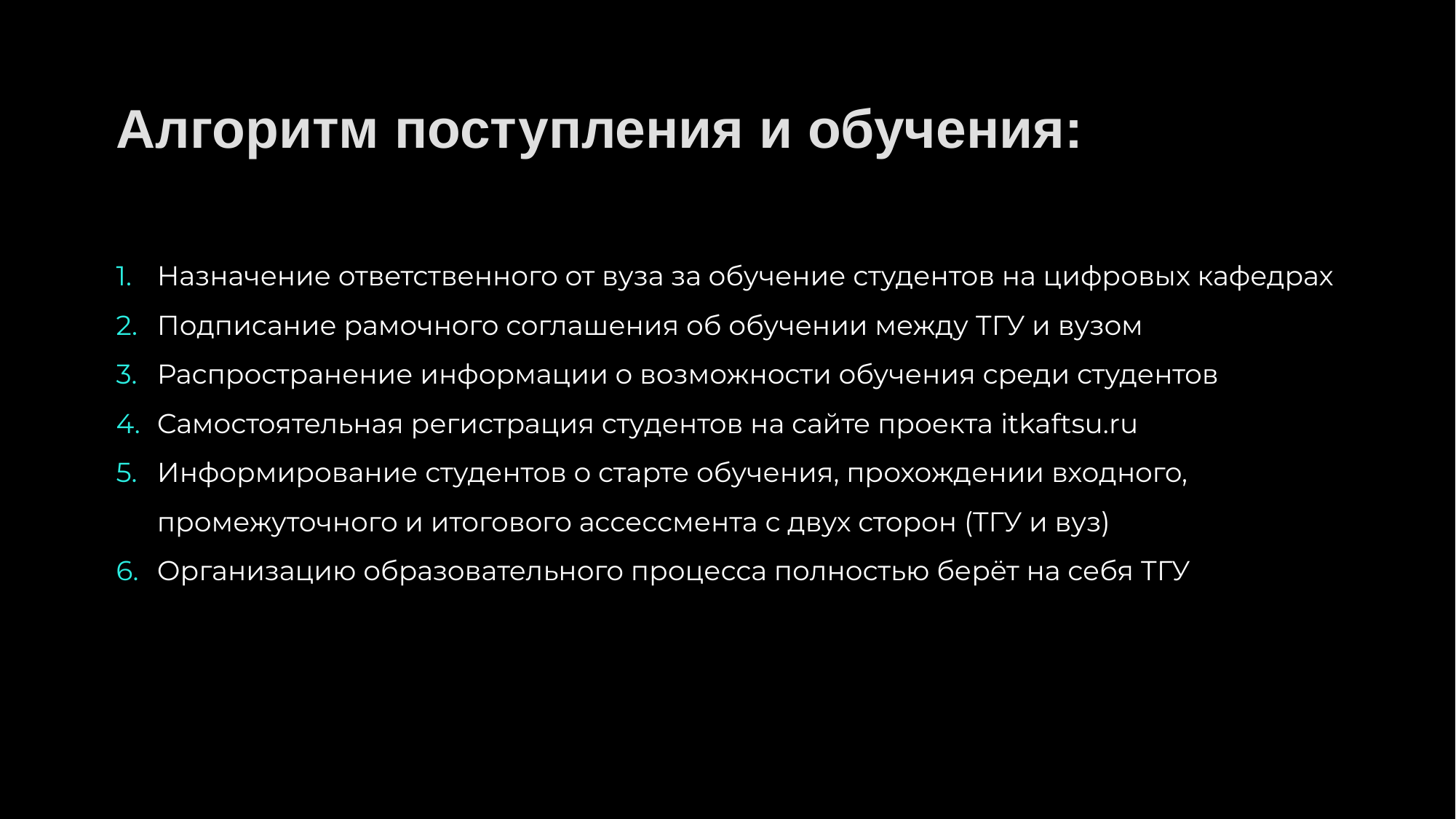

Алгоритм поступления и обучения:

Назначение ответственного от вуза за обучение студентов на цифровых кафедрах
Подписание рамочного соглашения об обучении между ТГУ и вузом
Распространение информации о возможности обучения среди студентов
Самостоятельная регистрация студентов на сайте проекта itkaftsu.ru
Информирование студентов о старте обучения, прохождении входного, промежуточного и итогового ассессмента с двух сторон (ТГУ и вуз)
Организацию образовательного процесса полностью берёт на себя ТГУ